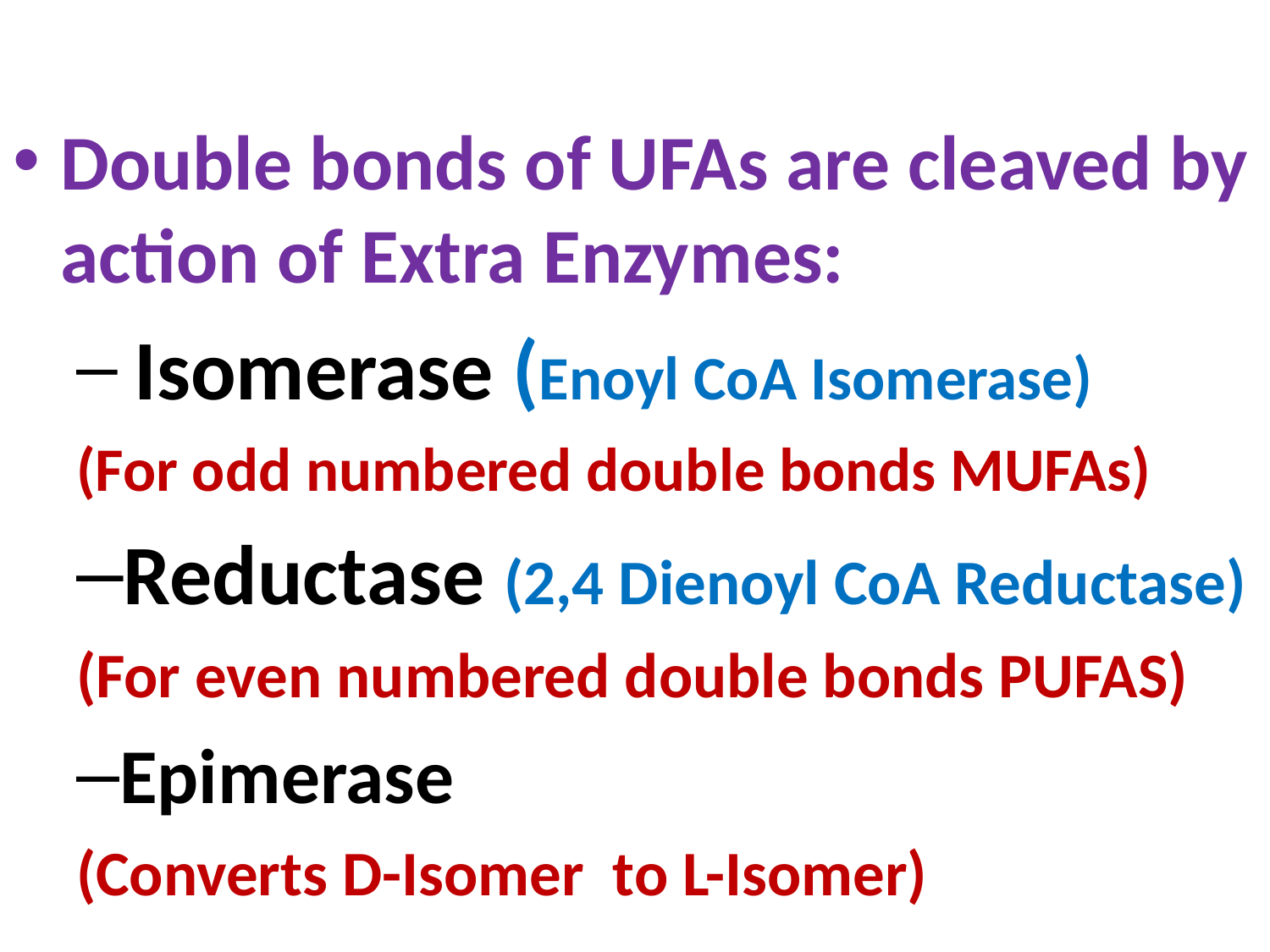

Double bonds of UFAs are cleaved by action of Extra Enzymes:
 Isomerase (Enoyl CoA Isomerase)
(For odd numbered double bonds MUFAs)
Reductase (2,4 Dienoyl CoA Reductase)
(For even numbered double bonds PUFAS)
Epimerase
(Converts D-Isomer  to L-Isomer)